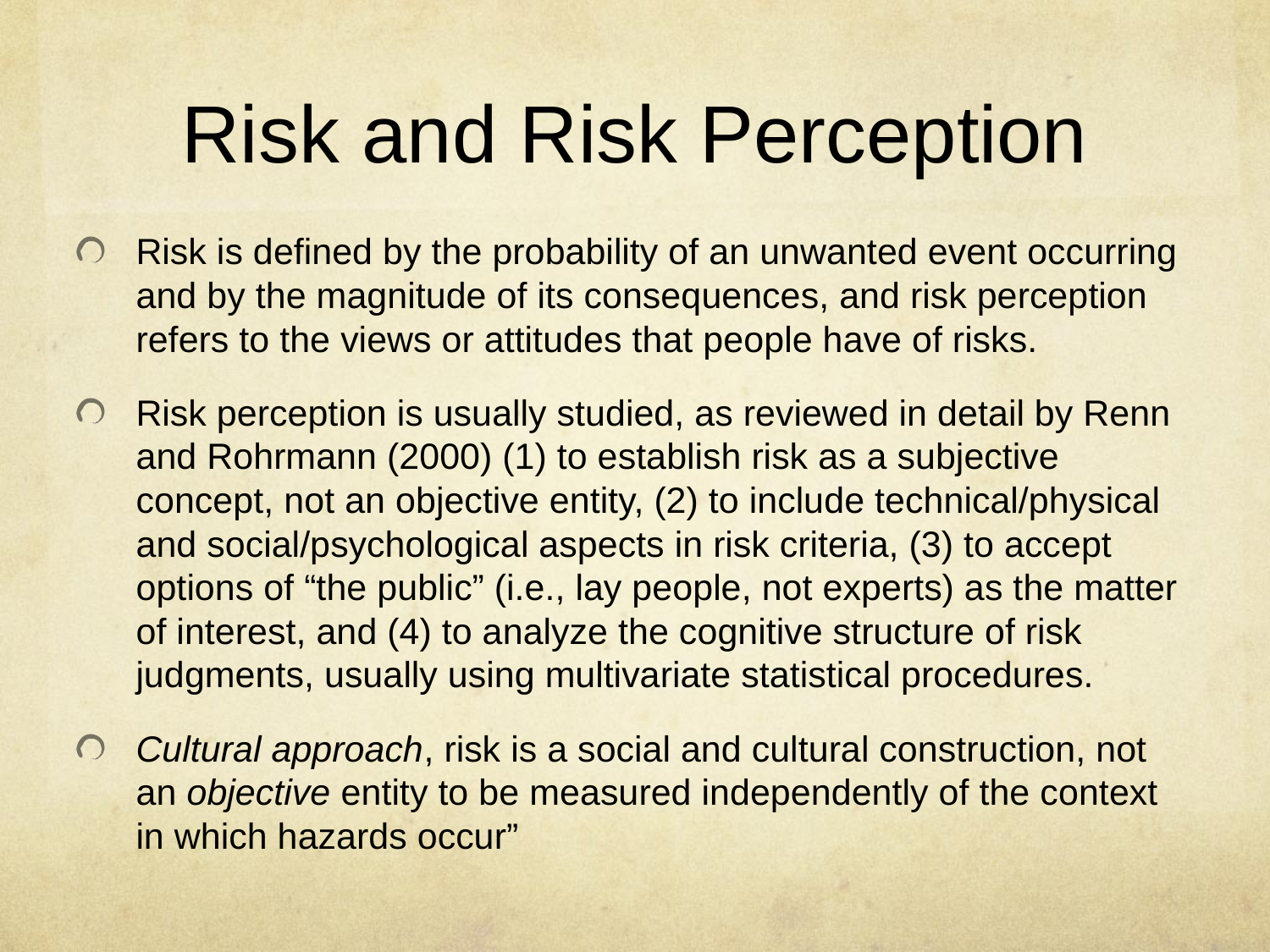

# Risk and Risk Perception
Risk is defined by the probability of an unwanted event occurring and by the magnitude of its consequences, and risk perception refers to the views or attitudes that people have of risks.
Risk perception is usually studied, as reviewed in detail by Renn and Rohrmann (2000) (1) to establish risk as a subjective concept, not an objective entity, (2) to include technical/physical and social/psychological aspects in risk criteria, (3) to accept options of “the public” (i.e., lay people, not experts) as the matter of interest, and (4) to analyze the cognitive structure of risk judgments, usually using multivariate statistical procedures.
Cultural approach, risk is a social and cultural construction, not an objective entity to be measured independently of the context in which hazards occur”